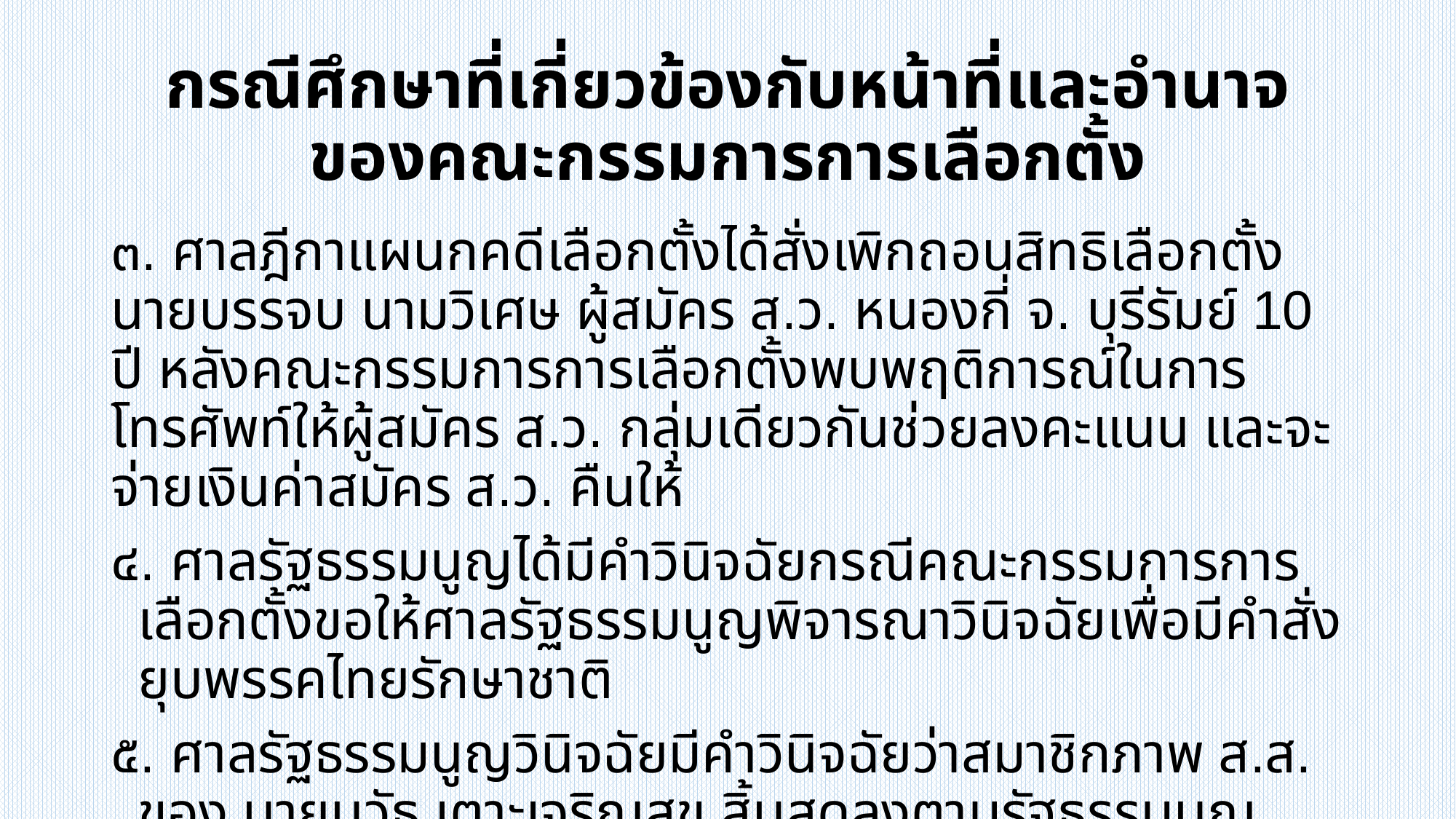

# กรณีศึกษาที่เกี่ยวข้องกับหน้าที่และอำนาจของคณะกรรมการการเลือกตั้ง
๓. ศาลฎีกาแผนกคดีเลือกตั้งได้สั่งเพิกถอนสิทธิเลือกตั้งนายบรรจบ นามวิเศษ ผู้สมัคร ส.ว. หนองกี่ จ. บุรีรัมย์ 10 ปี หลังคณะกรรมการการเลือกตั้งพบพฤติการณ์ในการโทรศัพท์ให้ผู้สมัคร ส.ว. กลุ่มเดียวกันช่วยลงคะแนน และจะจ่ายเงินค่าสมัคร ส.ว. คืนให้
๔. ศาลรัฐธรรมนูญได้มีคำวินิจฉัยกรณีคณะกรรมการการเลือกตั้งขอให้ศาลรัฐธรรมนูญพิจารณาวินิจฉัยเพื่อมีคำสั่งยุบพรรคไทยรักษาชาติ
๕. ศาลรัฐธรรมนูญวินิจฉัยมีคำวินิจฉัยว่าสมาชิกภาพ ส.ส. ของ นายนวัธ เตาะเจริญสุข สิ้นสุดลงตามรัฐธรรมนูญ มาตรา 101 (6) ประกอบมาตรา 98 (6)